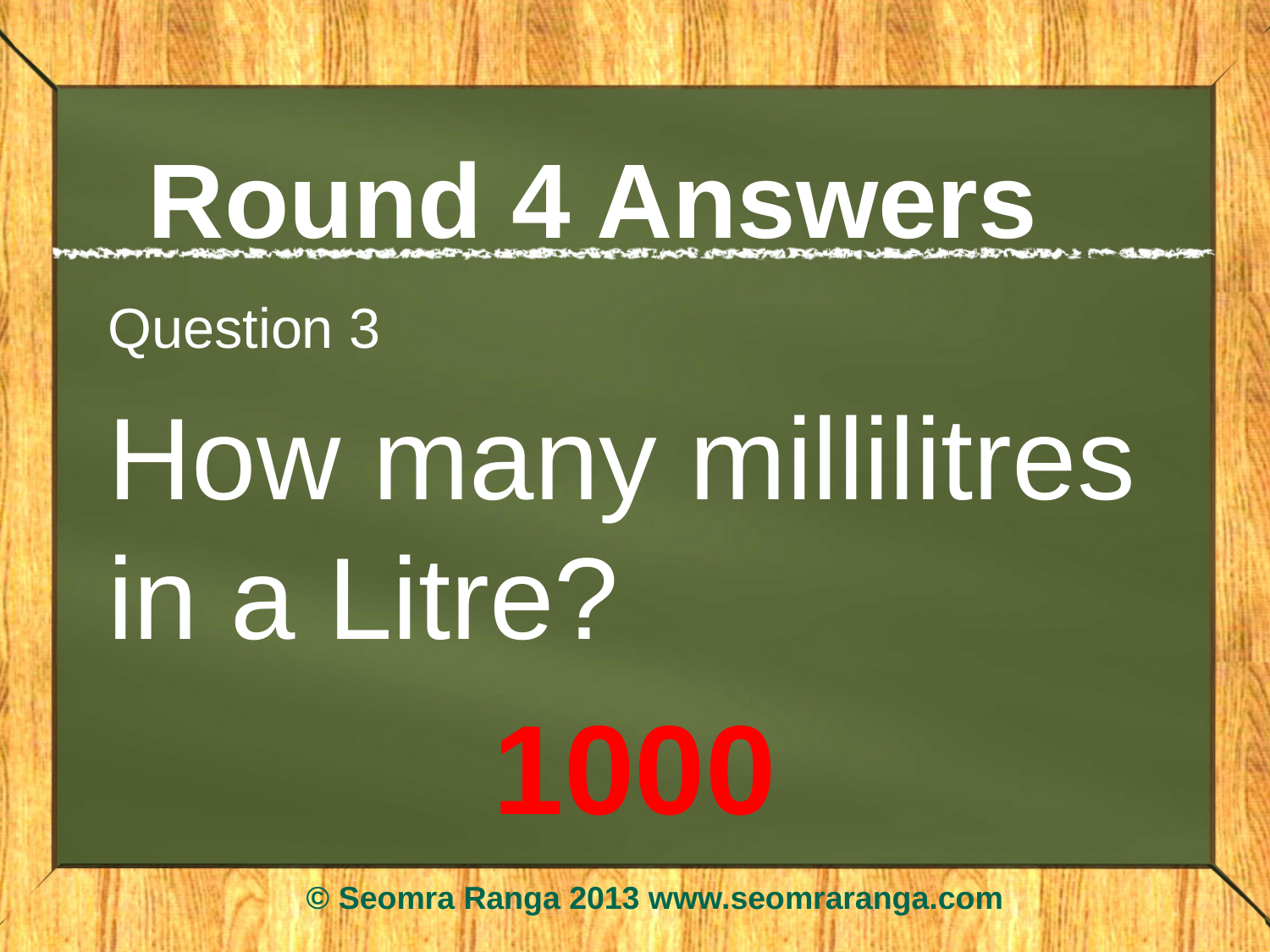

# Round 4 Answers
Question 3
How many millilitres in a Litre?
1000
© Seomra Ranga 2013 www.seomraranga.com